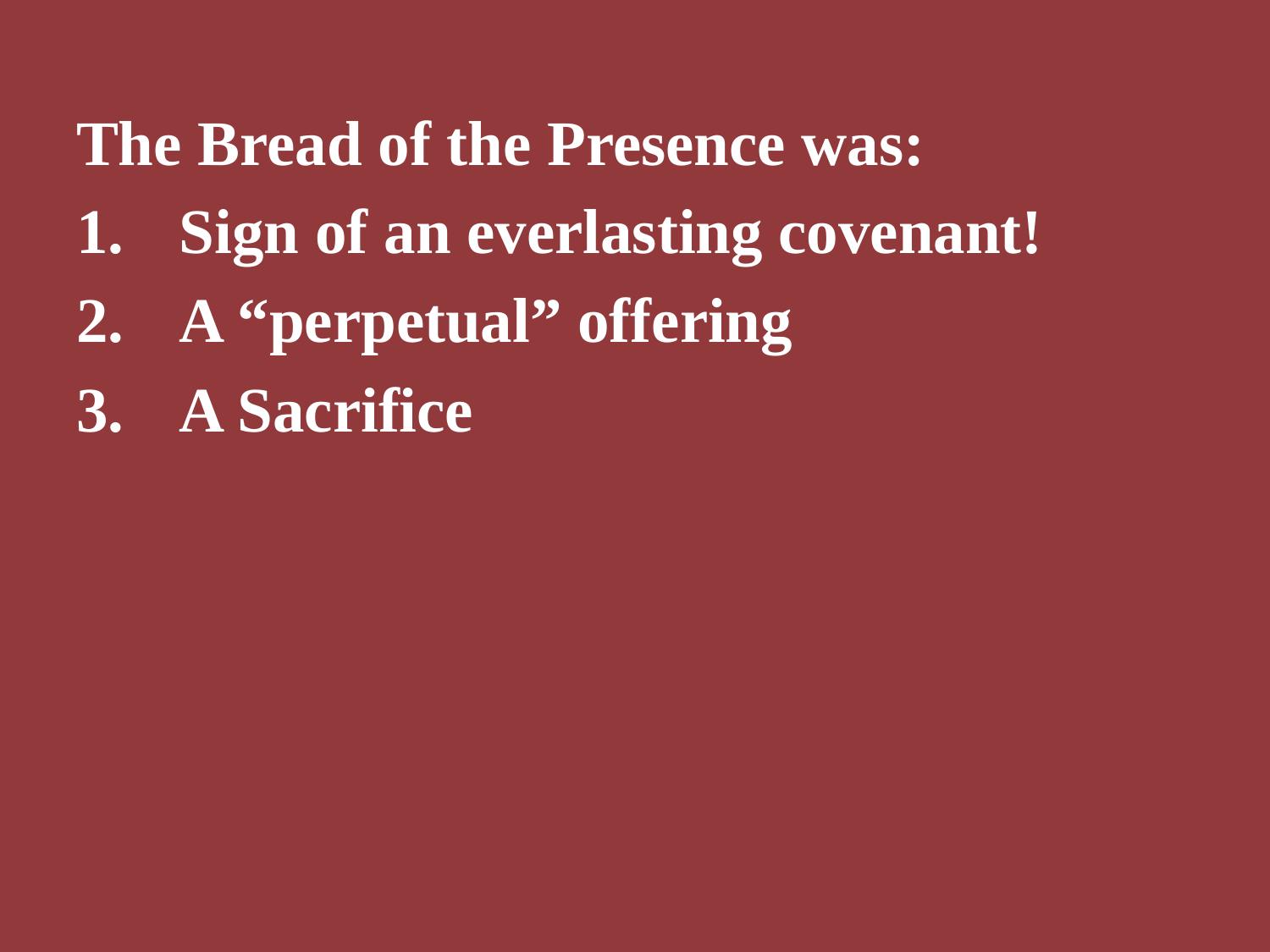

The Bread of the Presence was:
Sign of an everlasting covenant!
A “perpetual” offering
A Sacrifice